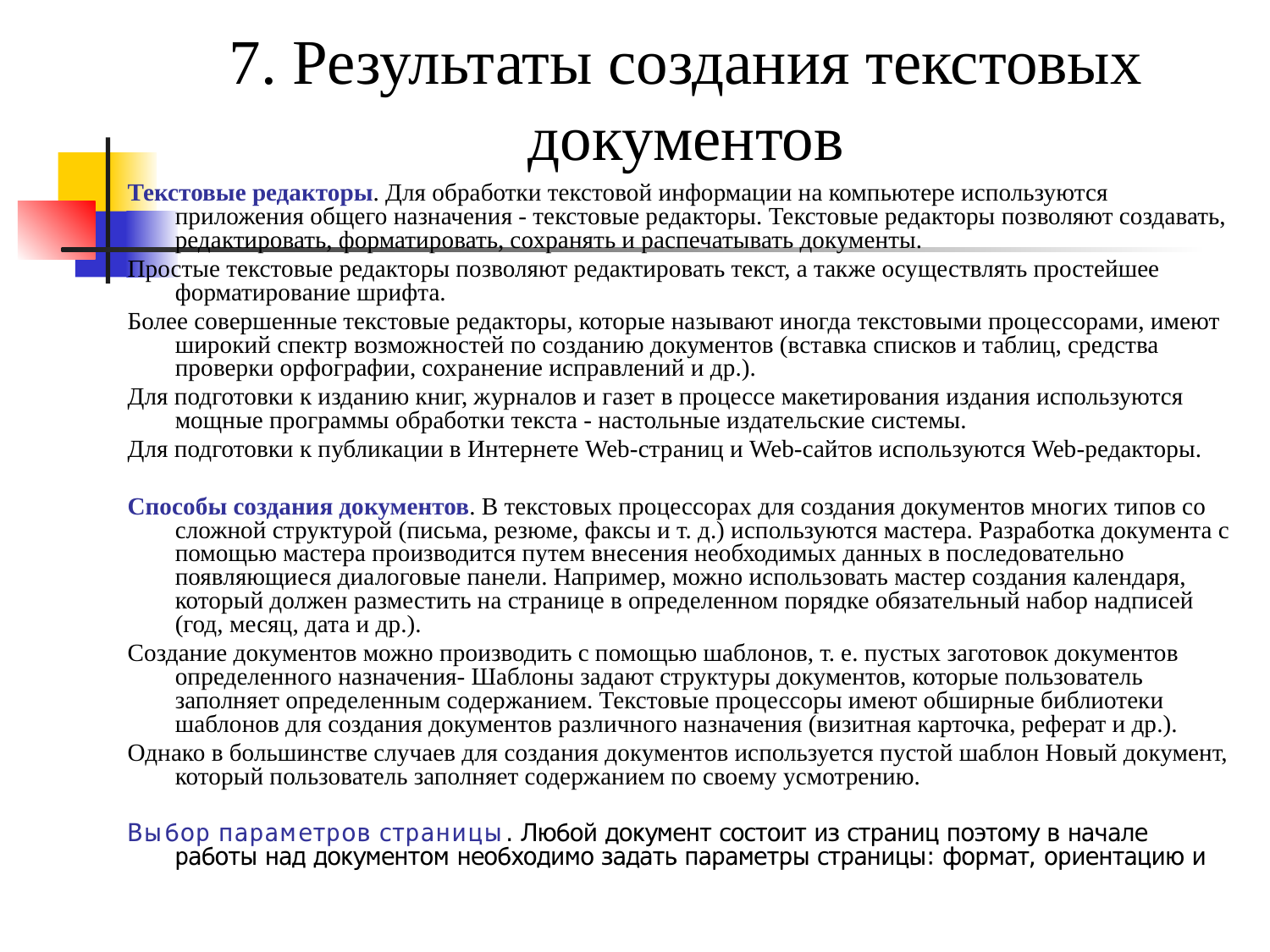

# 7. Результаты создания текстовых документов
Текстовые редакторы. Для обработки текстовой информации на компьютере используются приложения общего назначения - текстовые редакторы. Текстовые редакторы позволяют создавать, редактировать, форматировать, сохранять и распечатывать документы.
Простые текстовые редакторы позволяют редактировать текст, а также осуществлять простейшее форматирование шрифта.
Более совершенные текстовые редакторы, которые называют иногда текстовыми процессорами, имеют широкий спектр возможностей по созданию документов (вставка списков и таблиц, средства проверки орфографии, сохранение исправлений и др.).
Для подготовки к изданию книг, журналов и газет в процессе макетирования издания используются мощные программы обработки текста - настольные издательские системы.
Для подготовки к публикации в Интернете Web-страниц и Web-сайтов используются Web-редакторы.

Способы создания документов. В текстовых процессорах для создания документов многих типов со сложной структурой (письма, резюме, факсы и т. д.) используются мастера. Разработка документа с помощью мастера производится путем внесения необходимых данных в последовательно появляющиеся диалоговые панели. Например, можно использовать мастер создания календаря, который должен разместить на странице в определенном порядке обязательный набор надписей (год, месяц, дата и др.).
Создание документов можно производить с помощью шаблонов, т. е. пустых заготовок документов определенного назначения- Шаблоны задают структуры документов, которые пользователь заполняет определенным содержанием. Текстовые процессоры имеют обширные библиотеки шаблонов для создания документов различного назначения (визитная карточка, реферат и др.).
Однако в большинстве случаев для создания документов используется пустой шаблон Новый документ, который пользователь заполняет содержанием по своему усмотрению.

Выбор параметров страницы. Любой документ состоит из страниц поэтому в начале работы над документом необходимо задать параметры страницы: формат, ориентацию и